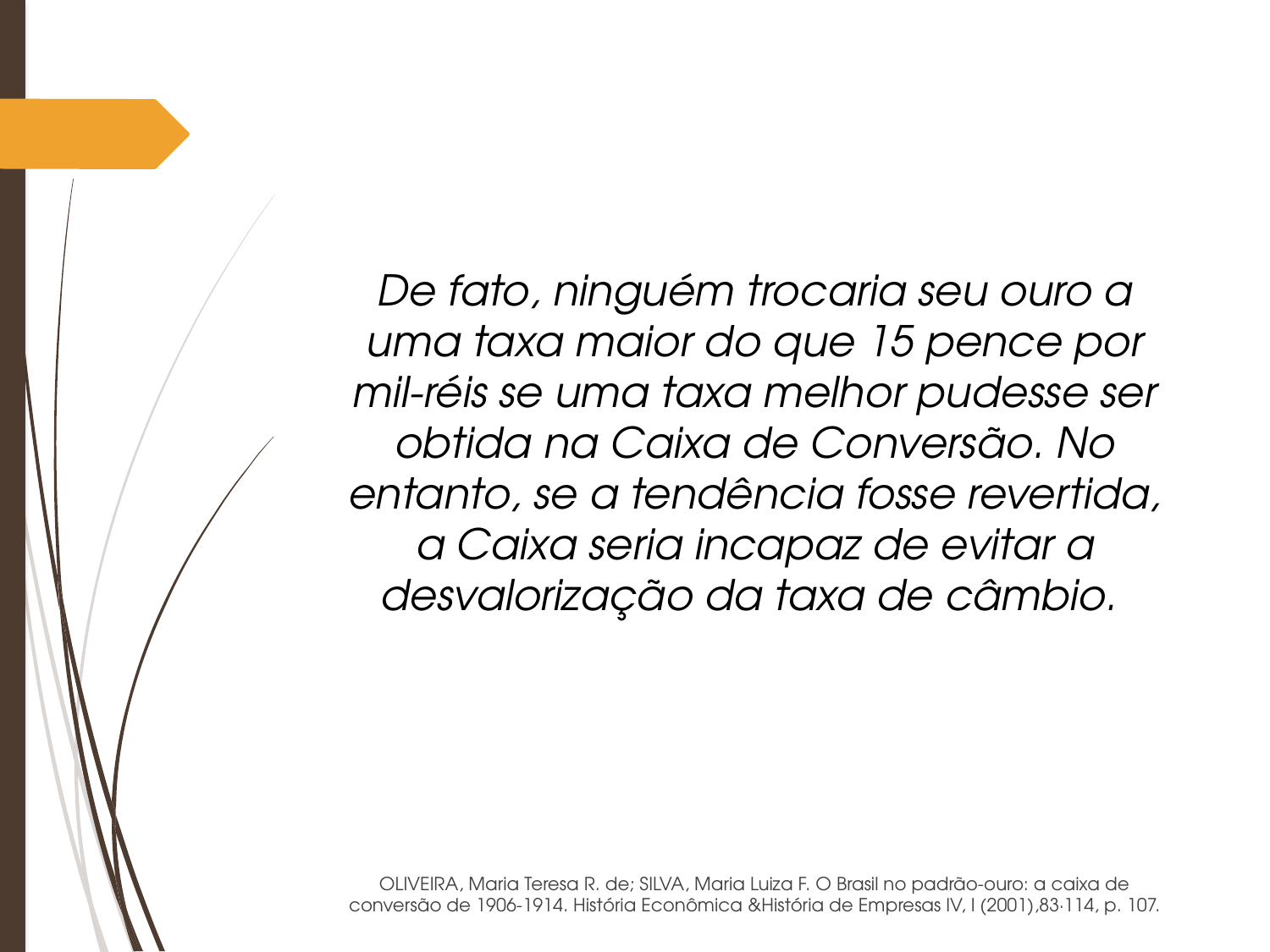

De fato, ninguém trocaria seu ouro a uma taxa maior do que 15 pence por mil-réis se uma taxa melhor pudesse ser obtida na Caixa de Conversão. No entanto, se a tendência fosse revertida, a Caixa seria incapaz de evitar a desvalorização da taxa de câmbio.
OLIVEIRA, Maria Teresa R. de; SILVA, Maria Luiza F. O Brasil no padrão-ouro: a caixa de conversão de 1906-1914. História Econômica &História de Empresas IV, I (2001),83·114, p. 107.